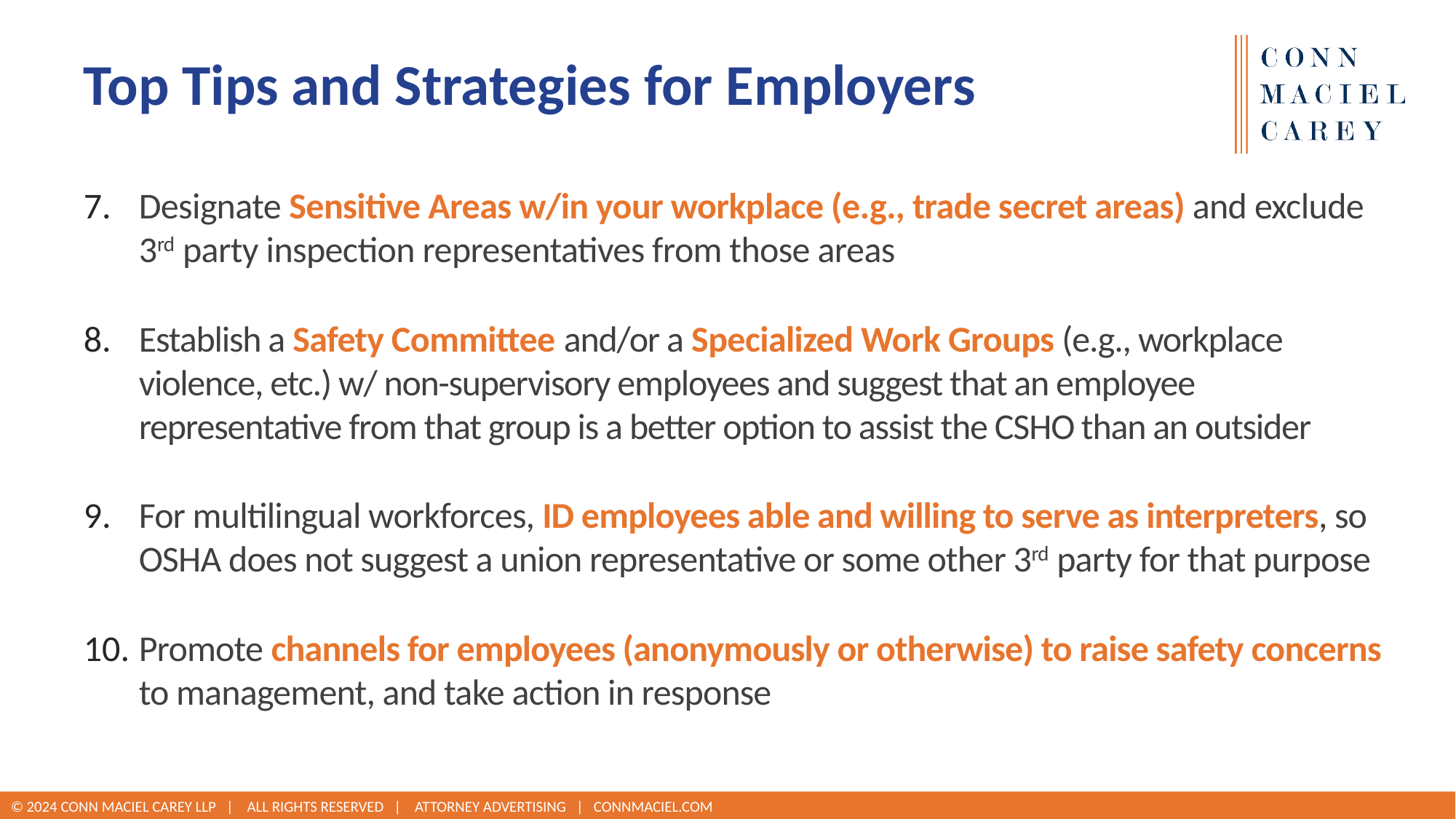

# Top Tips and Strategies for Employers
Designate Sensitive Areas w/in your workplace (e.g., trade secret areas) and exclude 3rd party inspection representatives from those areas
Establish a Safety Committee and/or a Specialized Work Groups (e.g., workplace violence, etc.) w/ non-supervisory employees and suggest that an employee representative from that group is a better option to assist the CSHO than an outsider
For multilingual workforces, ID employees able and willing to serve as interpreters, so
OSHA does not suggest a union representative or some other 3rd party for that purpose
Promote channels for employees (anonymously or otherwise) to raise safety concerns to management, and take action in response